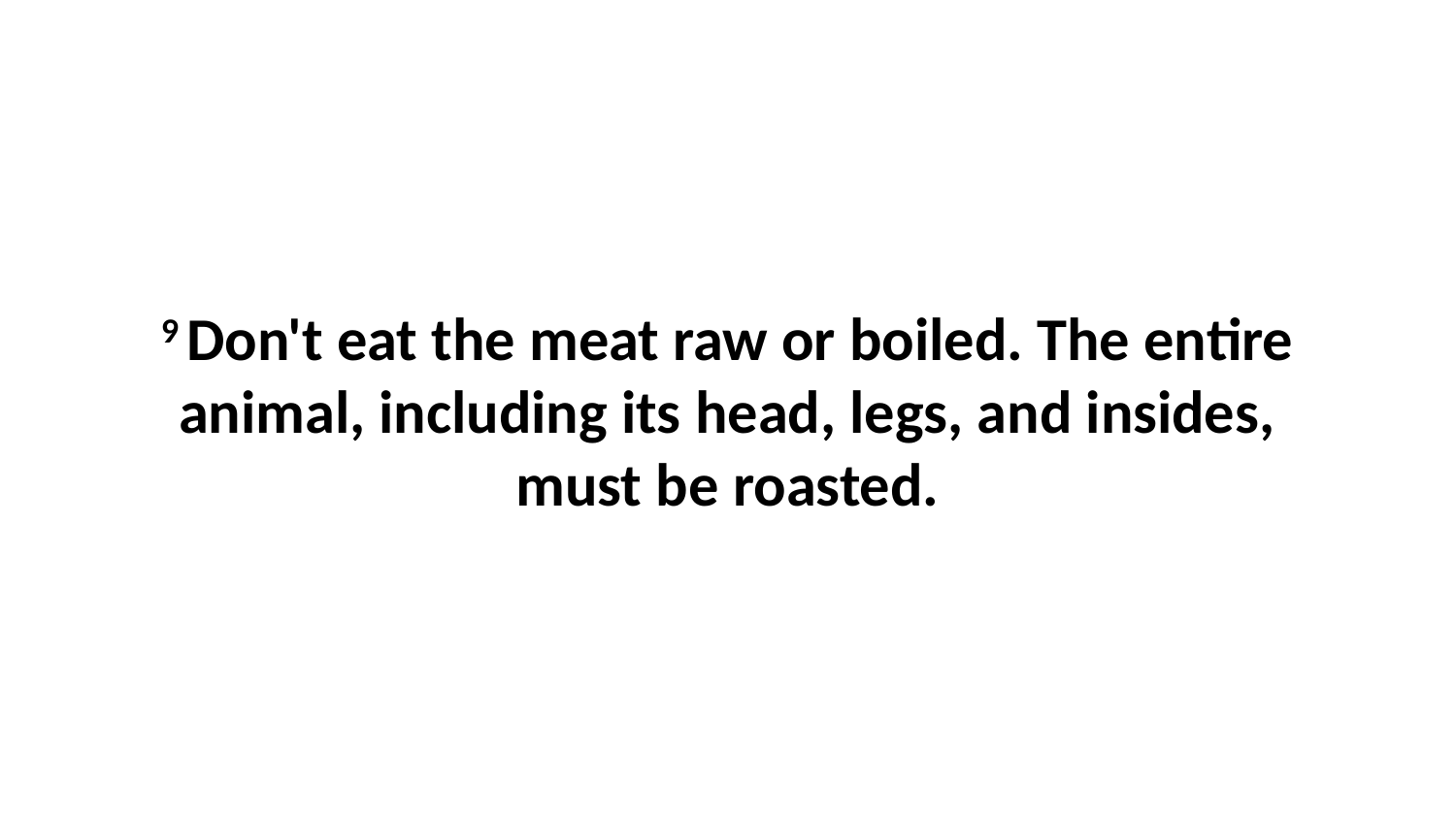

9 Don't eat the meat raw or boiled. The entire animal, including its head, legs, and insides, must be roasted.